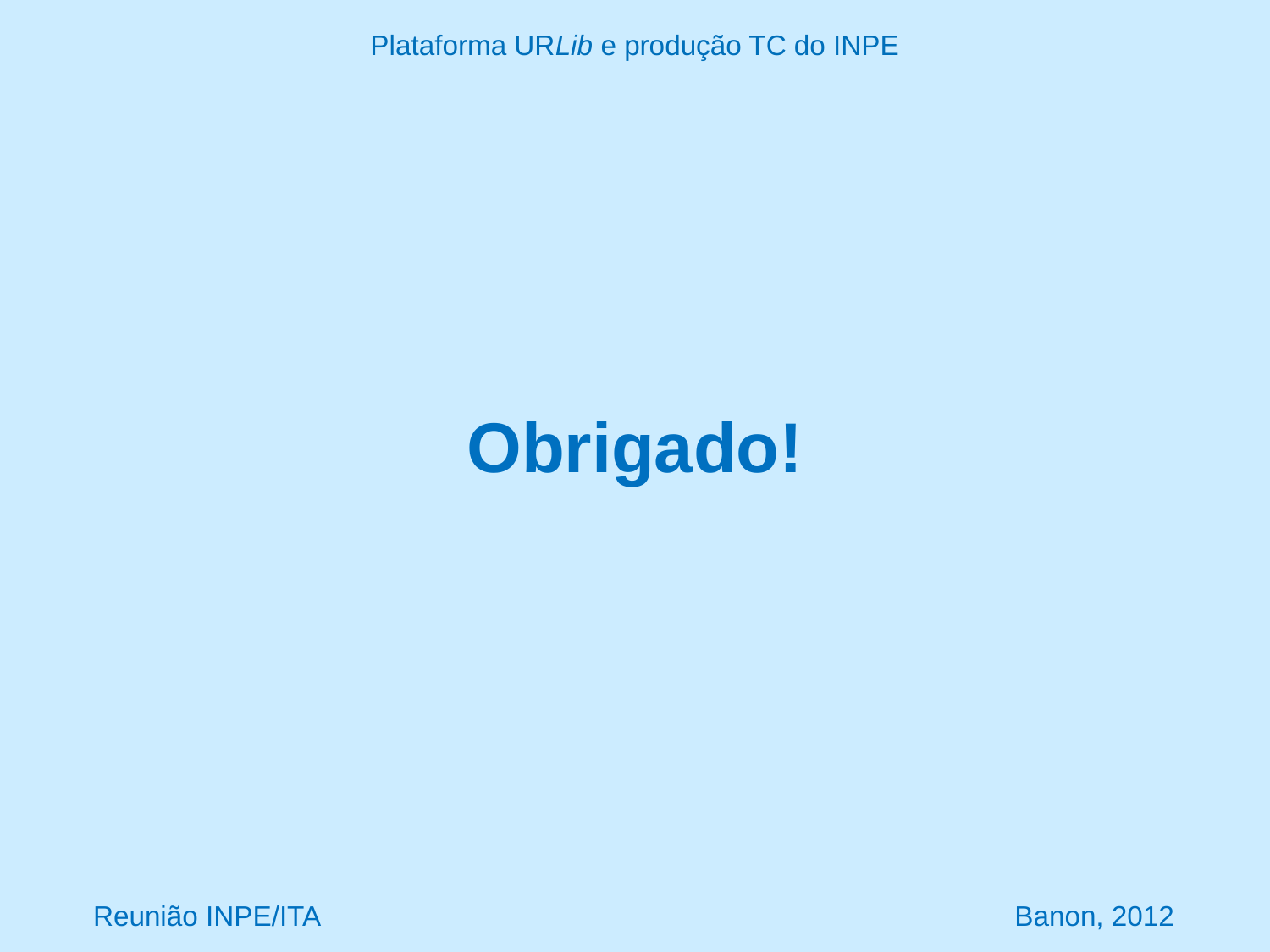

Plataforma URLib e produção TC do INPE
Obrigado!
Reunião INPE/ITA                                                                                         Banon, 2012